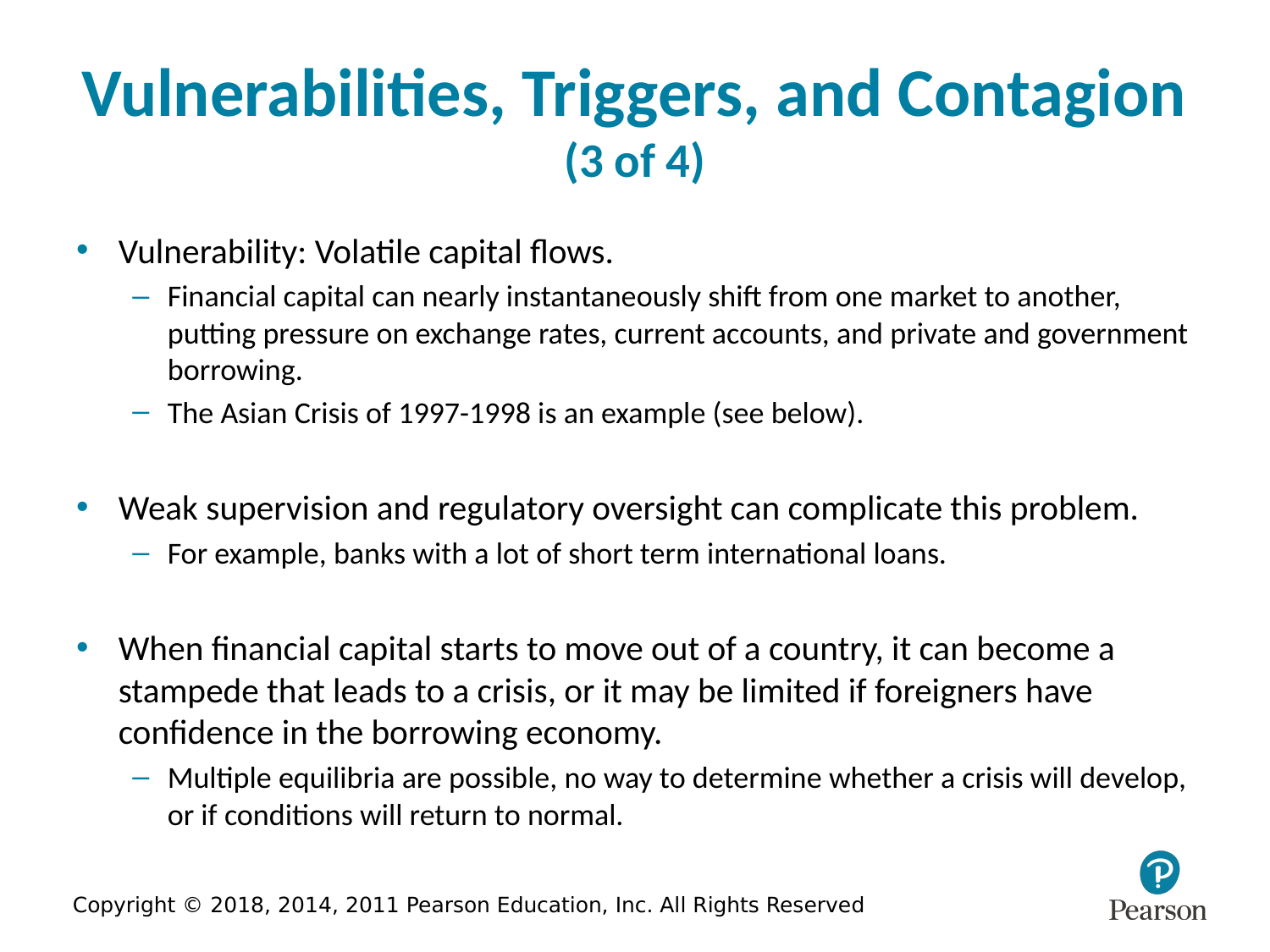

# Vulnerabilities, Triggers, and Contagion (3 of 4)
Vulnerability: Volatile capital flows.
Financial capital can nearly instantaneously shift from one market to another, putting pressure on exchange rates, current accounts, and private and government borrowing.
The Asian Crisis of 1997-1998 is an example (see below).

Weak supervision and regulatory oversight can complicate this problem.
For example, banks with a lot of short term international loans.

When financial capital starts to move out of a country, it can become a stampede that leads to a crisis, or it may be limited if foreigners have confidence in the borrowing economy.
Multiple equilibria are possible, no way to determine whether a crisis will develop, or if conditions will return to normal.